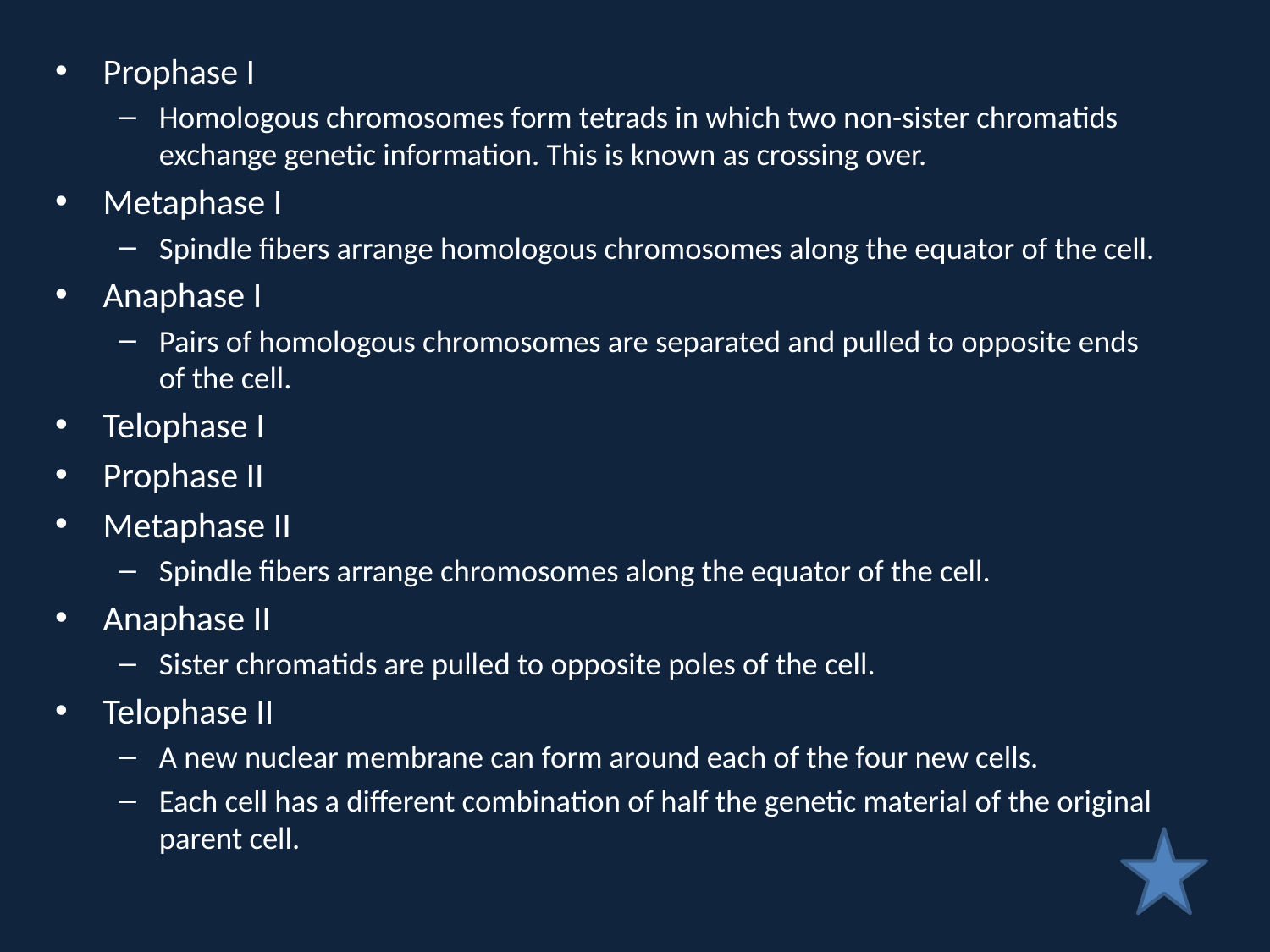

Prophase I
Homologous chromosomes form tetrads in which two non-sister chromatids exchange genetic information. This is known as crossing over.
Metaphase I
Spindle fibers arrange homologous chromosomes along the equator of the cell.
Anaphase I
Pairs of homologous chromosomes are separated and pulled to opposite ends of the cell.
Telophase I
Prophase II
Metaphase II
Spindle fibers arrange chromosomes along the equator of the cell.
Anaphase II
Sister chromatids are pulled to opposite poles of the cell.
Telophase II
A new nuclear membrane can form around each of the four new cells.
Each cell has a different combination of half the genetic material of the original parent cell.